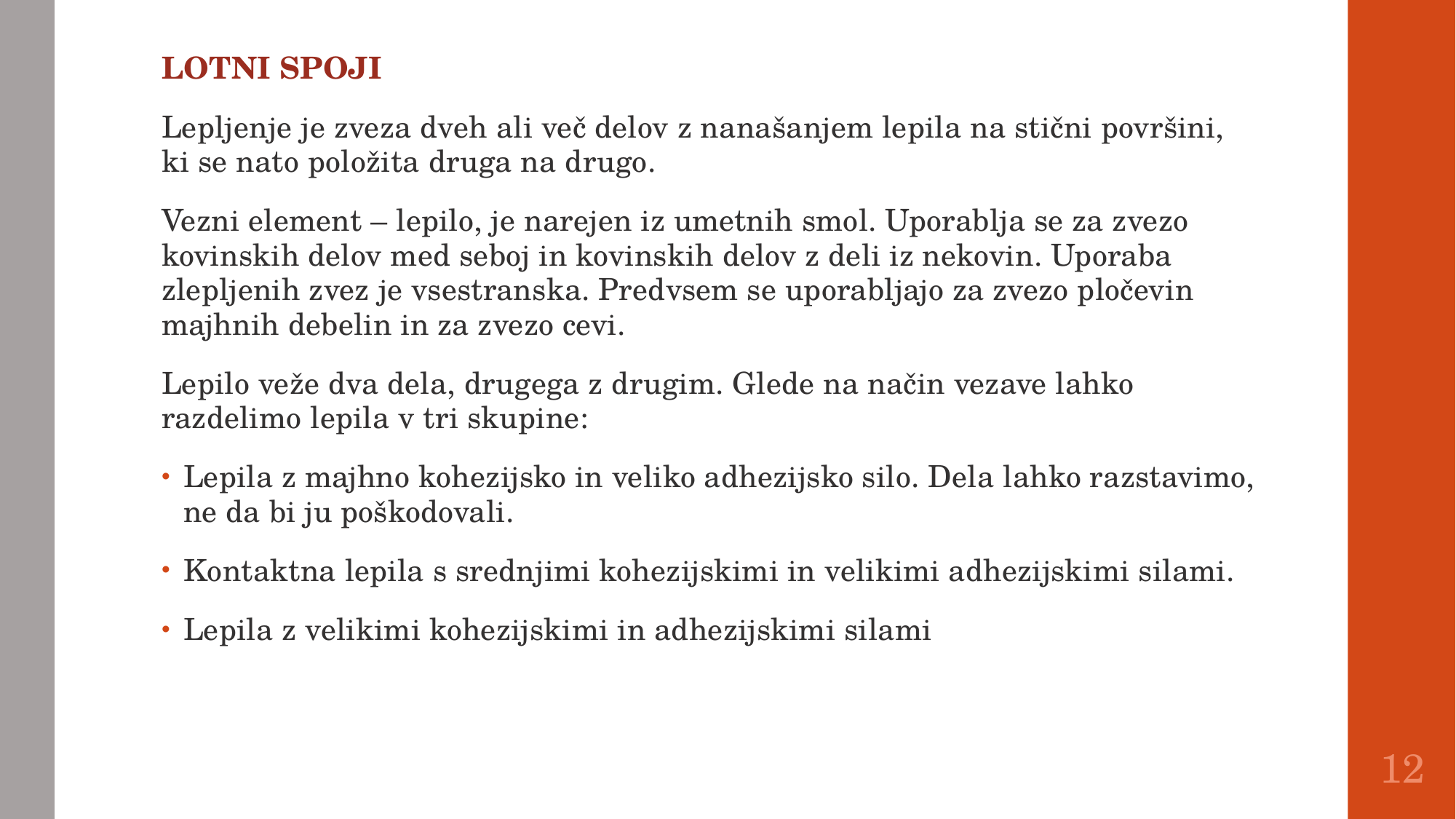

LOTNI SPOJI
Lepljenje je zveza dveh ali več delov z nanašanjem lepila na stični površini, ki se nato položita druga na drugo.
Vezni element – lepilo, je narejen iz umetnih smol. Uporablja se za zvezo kovinskih delov med seboj in kovinskih delov z deli iz nekovin. Uporaba zlepljenih zvez je vsestranska. Predvsem se uporabljajo za zvezo pločevin majhnih debelin in za zvezo cevi.
Lepilo veže dva dela, drugega z drugim. Glede na način vezave lahko razdelimo lepila v tri skupine:
Lepila z majhno kohezijsko in veliko adhezijsko silo. Dela lahko razstavimo, ne da bi ju poškodovali.
Kontaktna lepila s srednjimi kohezijskimi in velikimi adhezijskimi silami.
Lepila z velikimi kohezijskimi in adhezijskimi silami
12